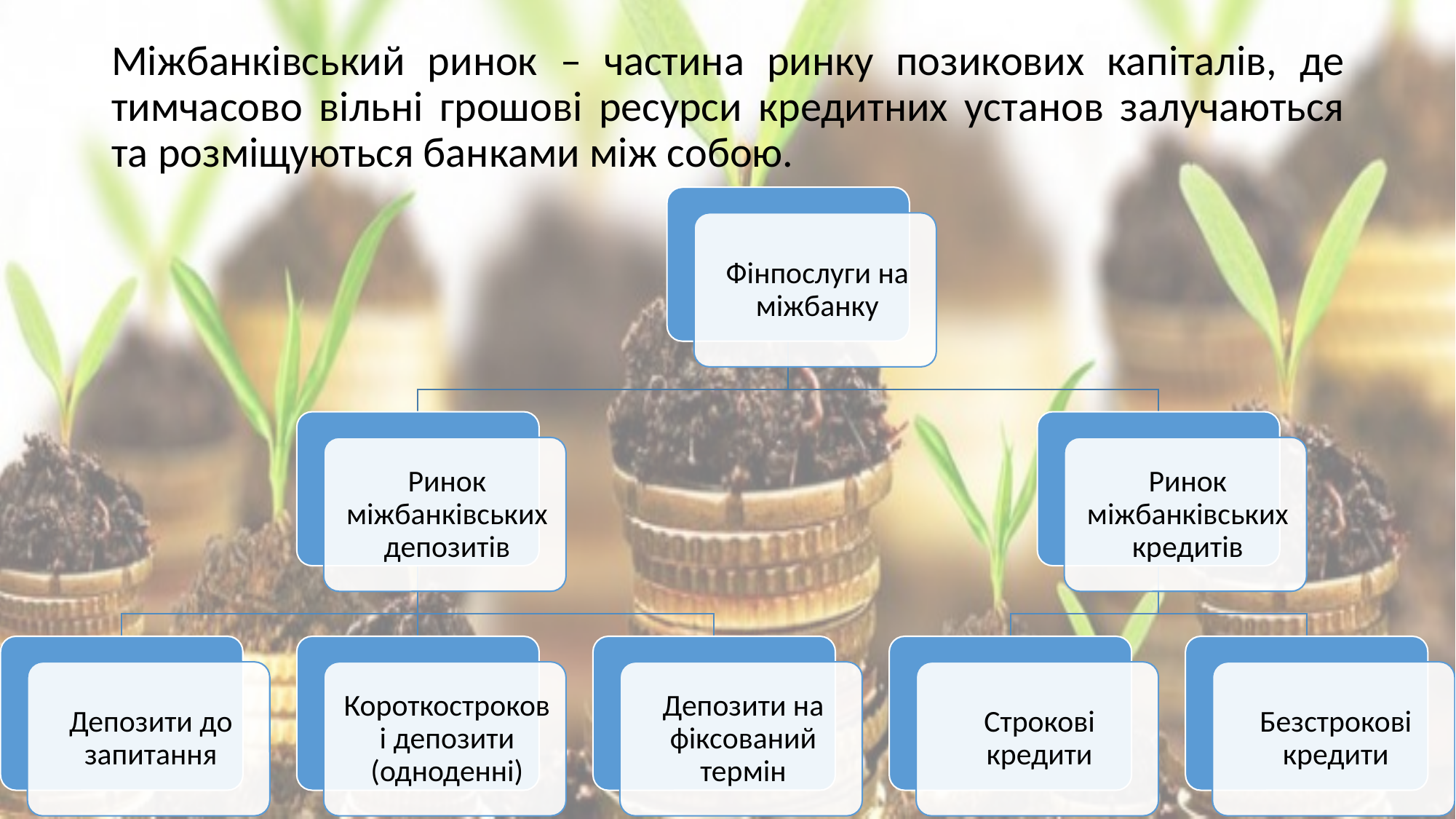

Міжбанківський ринок – частина ринку позикових капіталів, де тимчасово вільні грошові ресурси кредитних установ залучаються та розміщуються банками між собою.
Фінпослуги на міжбанку
Ринок міжбанківських депозитів
Депозити до запитання
Короткострокові депозити (одноденні)
Депозити на фіксований термін
Ринок міжбанківських кредитів
Строкові кредити
Безстрокові кредити